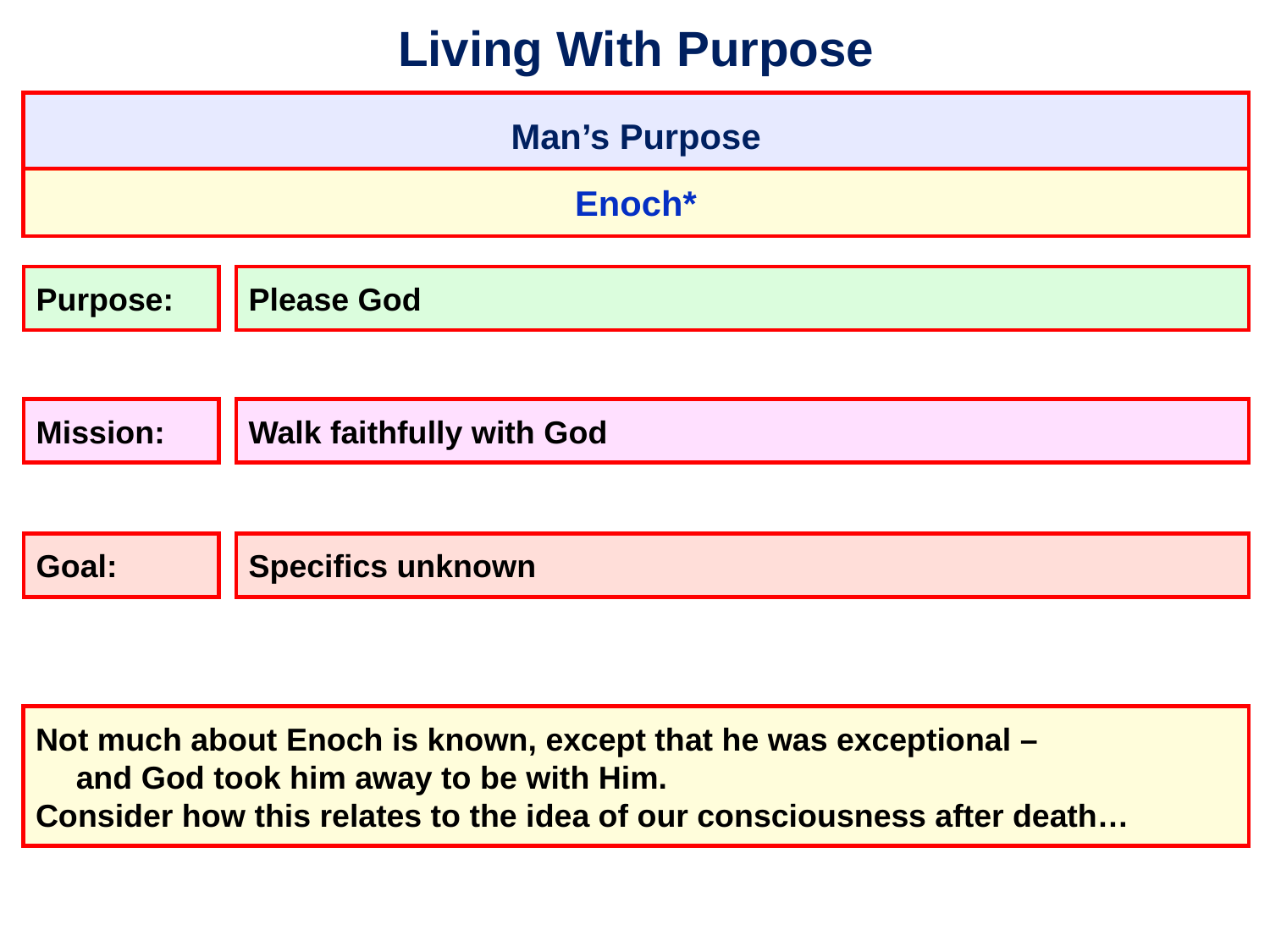

# Living With Purpose
Man’s Purpose
Enoch*
Please God
Purpose:
Walk faithfully with God
Mission:
Goal:
Specifics unknown
Not much about Enoch is known, except that he was exceptional –
	and God took him away to be with Him.
Consider how this relates to the idea of our consciousness after death…